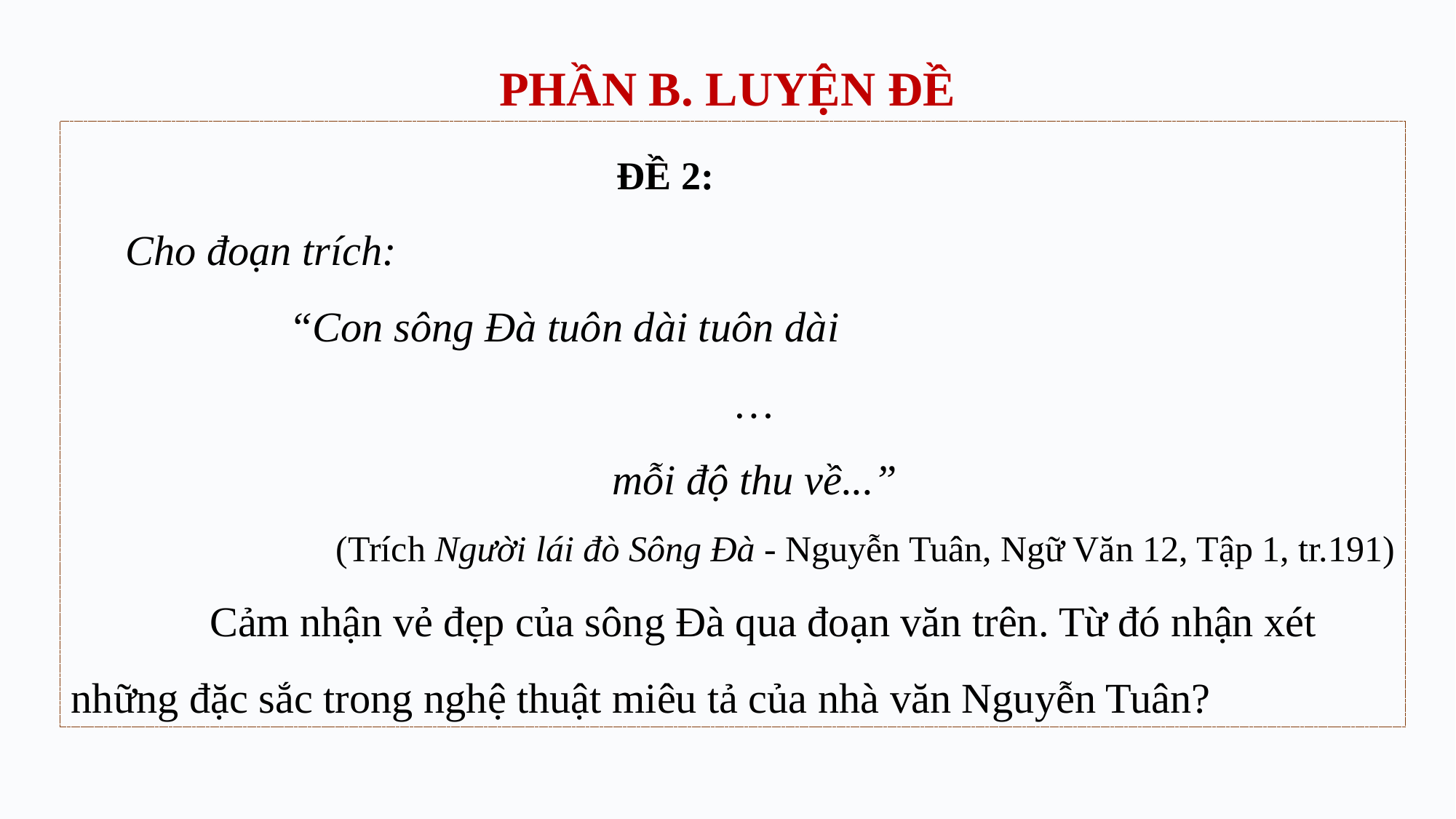

# PHẦN B. LUYỆN ĐỀ
					ĐỀ 2:
Cho đoạn trích:
		“Con sông Đà tuôn dài tuôn dài
…
mỗi độ thu về...”
(Trích Người lái đò Sông Đà - Nguyễn Tuân, Ngữ Văn 12, Tập 1, tr.191)
        Cảm nhận vẻ đẹp của sông Đà qua đoạn văn trên. Từ đó nhận xét những đặc sắc trong nghệ thuật miêu tả của nhà văn Nguyễn Tuân?